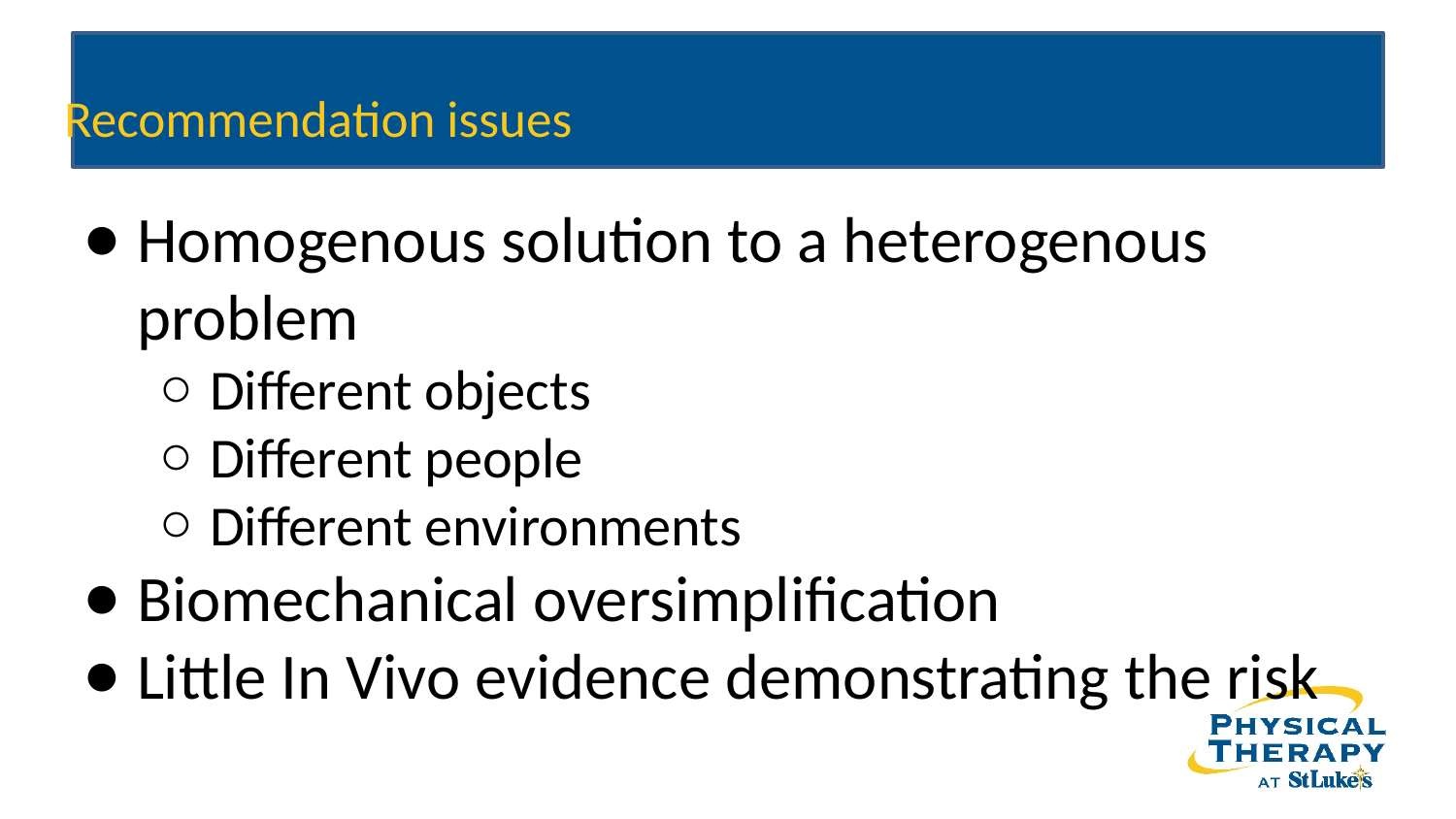

# Recommendation issues
Homogenous solution to a heterogenous problem
Different objects
Different people
Different environments
Biomechanical oversimplification
Little In Vivo evidence demonstrating the risk